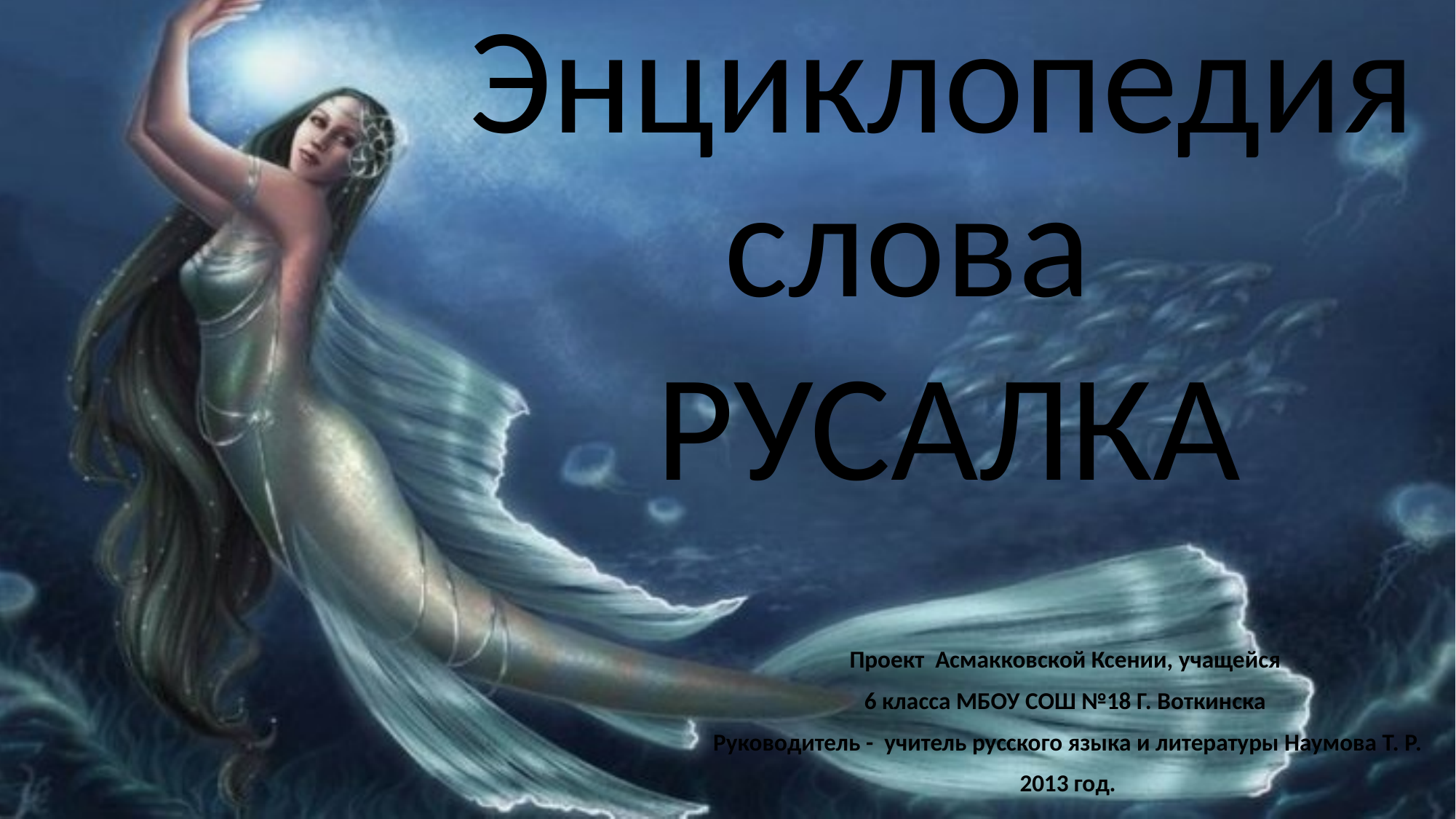

# Энциклопедия слова РУСАЛКА
Проект  Асмакковской Ксении, учащейся
6 класса МБОУ СОШ №18 Г. Воткинска
Руководитель -  учитель русского языка и литературы Наумова Т. Р.
2013 год.